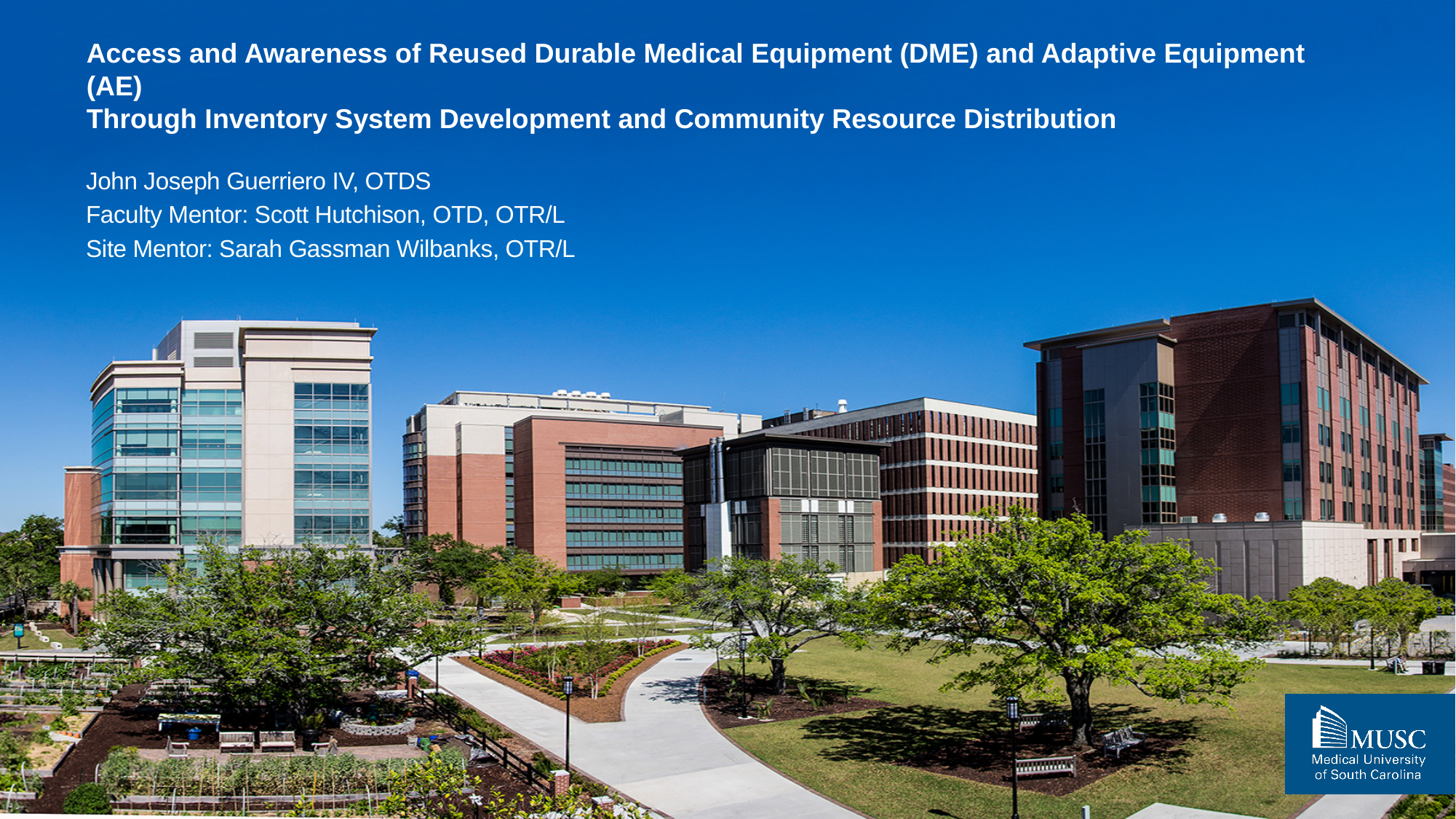

# Access and Awareness of Reused Durable Medical Equipment (DME) and Adaptive Equipment (AE)  Through Inventory System Development and Community Resource Distribution
John Joseph Guerriero IV, OTDS
Faculty Mentor: Scott Hutchison, OTD, OTR/L
Site Mentor: Sarah Gassman Wilbanks, OTR/L